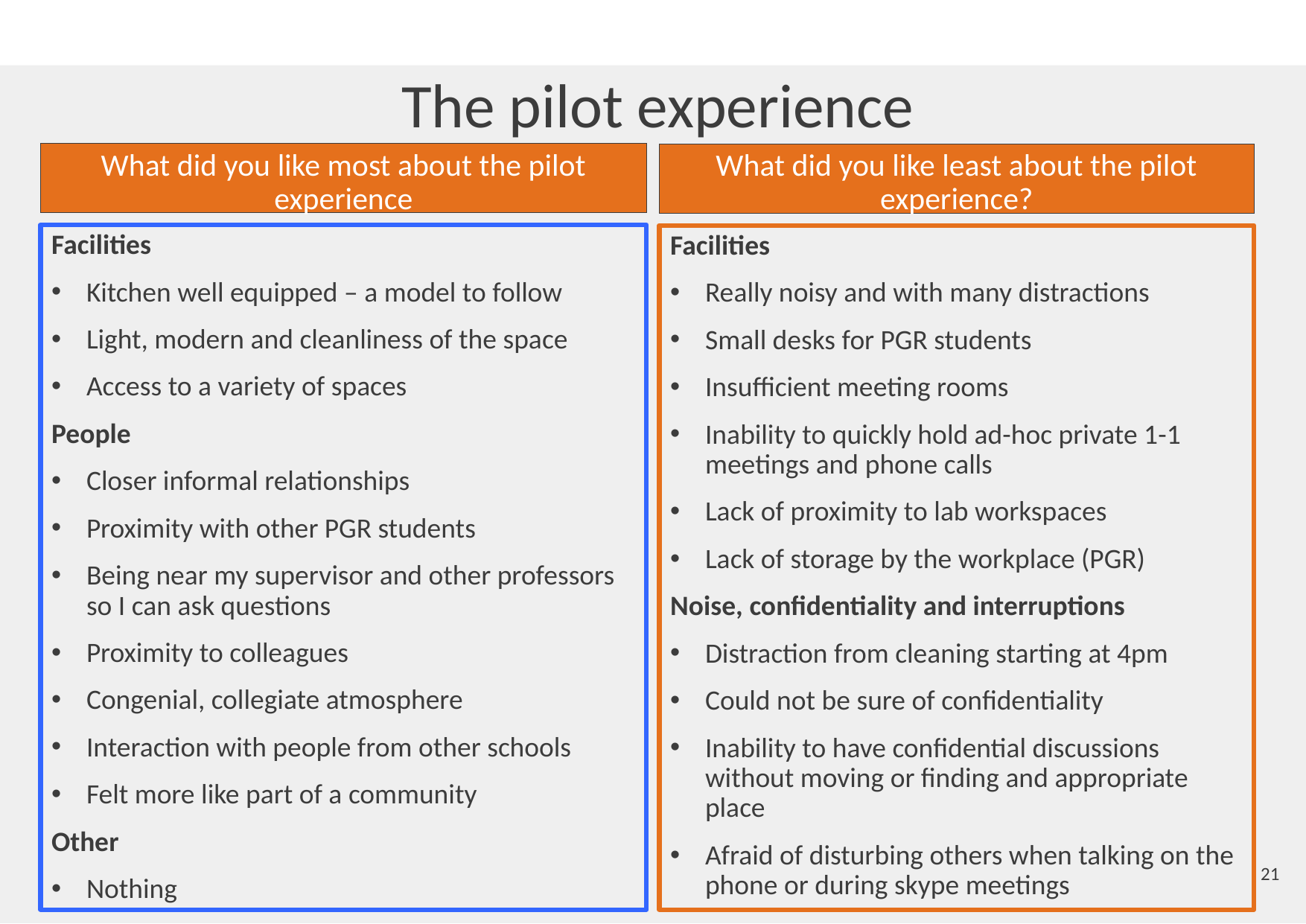

The pilot experience
What did you like most about the pilot experience
What did you like least about the pilot experience?
Facilities
Kitchen well equipped – a model to follow
Light, modern and cleanliness of the space
Access to a variety of spaces
People
Closer informal relationships
Proximity with other PGR students
Being near my supervisor and other professors so I can ask questions
Proximity to colleagues
Congenial, collegiate atmosphere
Interaction with people from other schools
Felt more like part of a community
Other
Nothing

Facilities
Really noisy and with many distractions
Small desks for PGR students
Insufficient meeting rooms
Inability to quickly hold ad-hoc private 1-1 meetings and phone calls
Lack of proximity to lab workspaces
Lack of storage by the workplace (PGR)
Noise, confidentiality and interruptions
Distraction from cleaning starting at 4pm
Could not be sure of confidentiality
Inability to have confidential discussions without moving or finding and appropriate place
Afraid of disturbing others when talking on the phone or during skype meetings
21